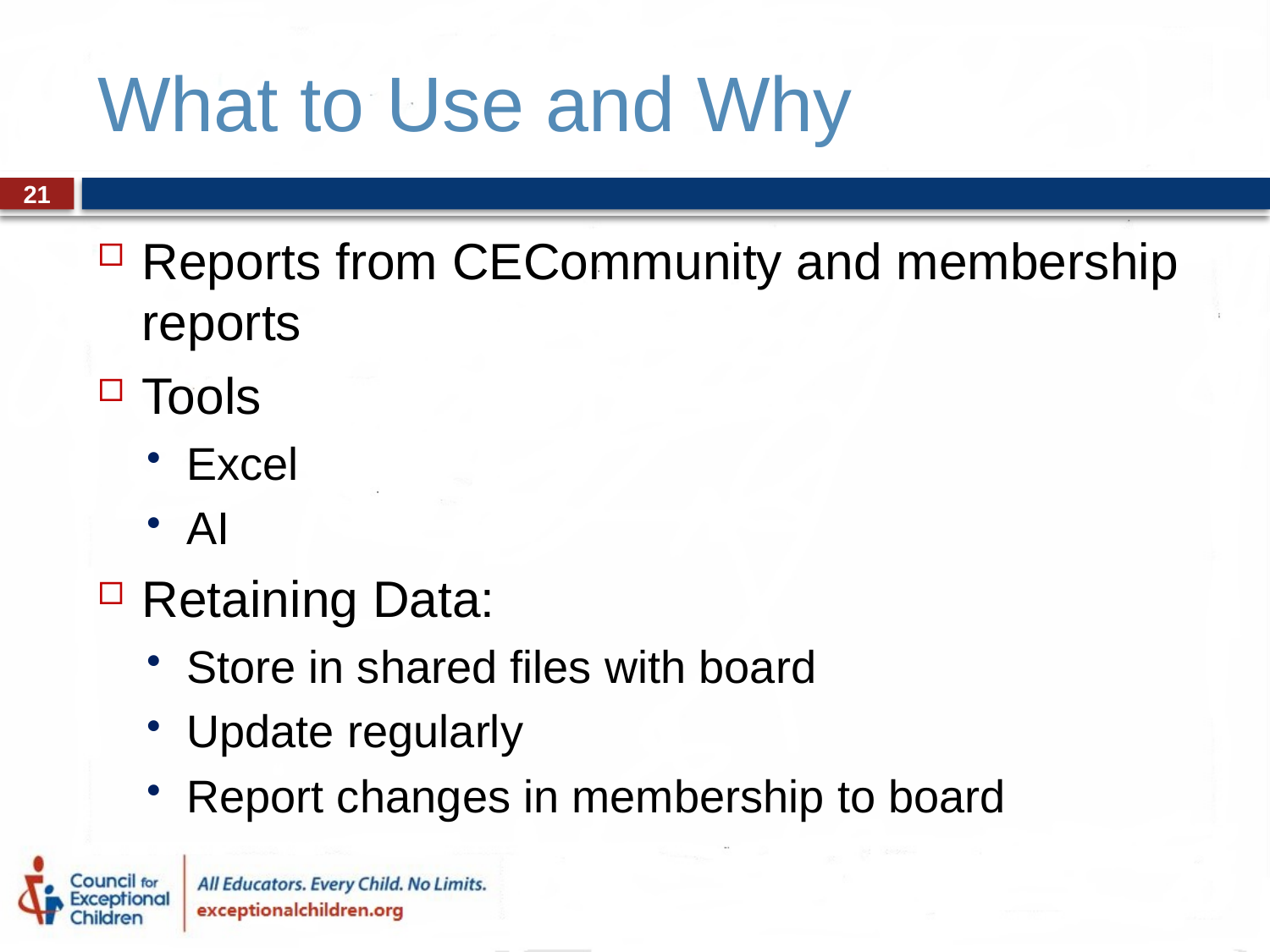

# What to Use and Why
21
Reports from CECommunity and membership reports
Tools
Excel
AI
Retaining Data:
Store in shared files with board
Update regularly
Report changes in membership to board